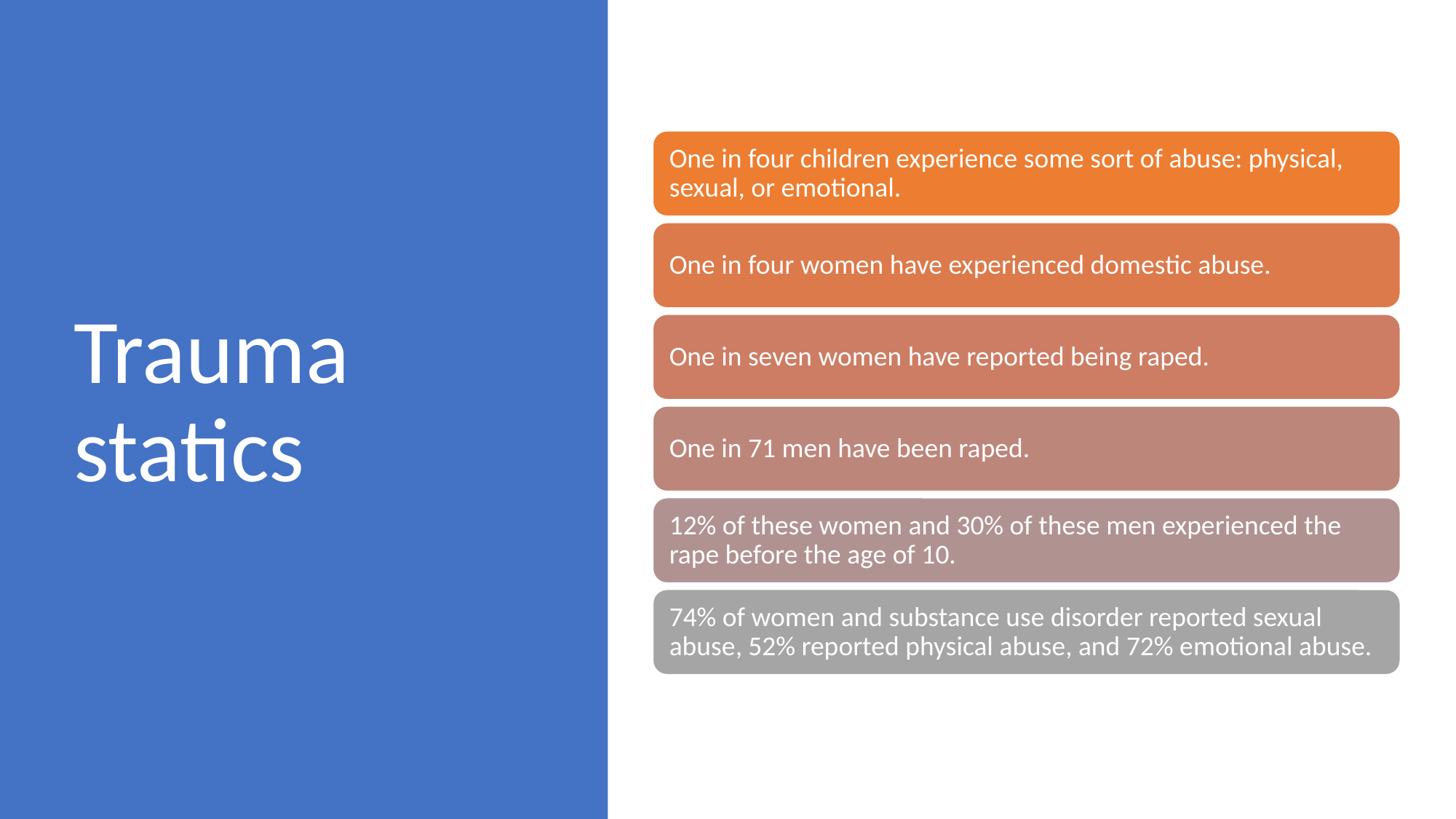

# Trauma statics
One in four children experience some sort of abuse: physical, sexual, or emotional.
One in four women have experienced domestic abuse.
One in seven women have reported being raped.
One in 71 men have been raped.
12% of these women and 30% of these men experienced the rape before the age of 10.
74% of women and substance use disorder reported sexual abuse, 52% reported physical abuse, and 72% emotional abuse.